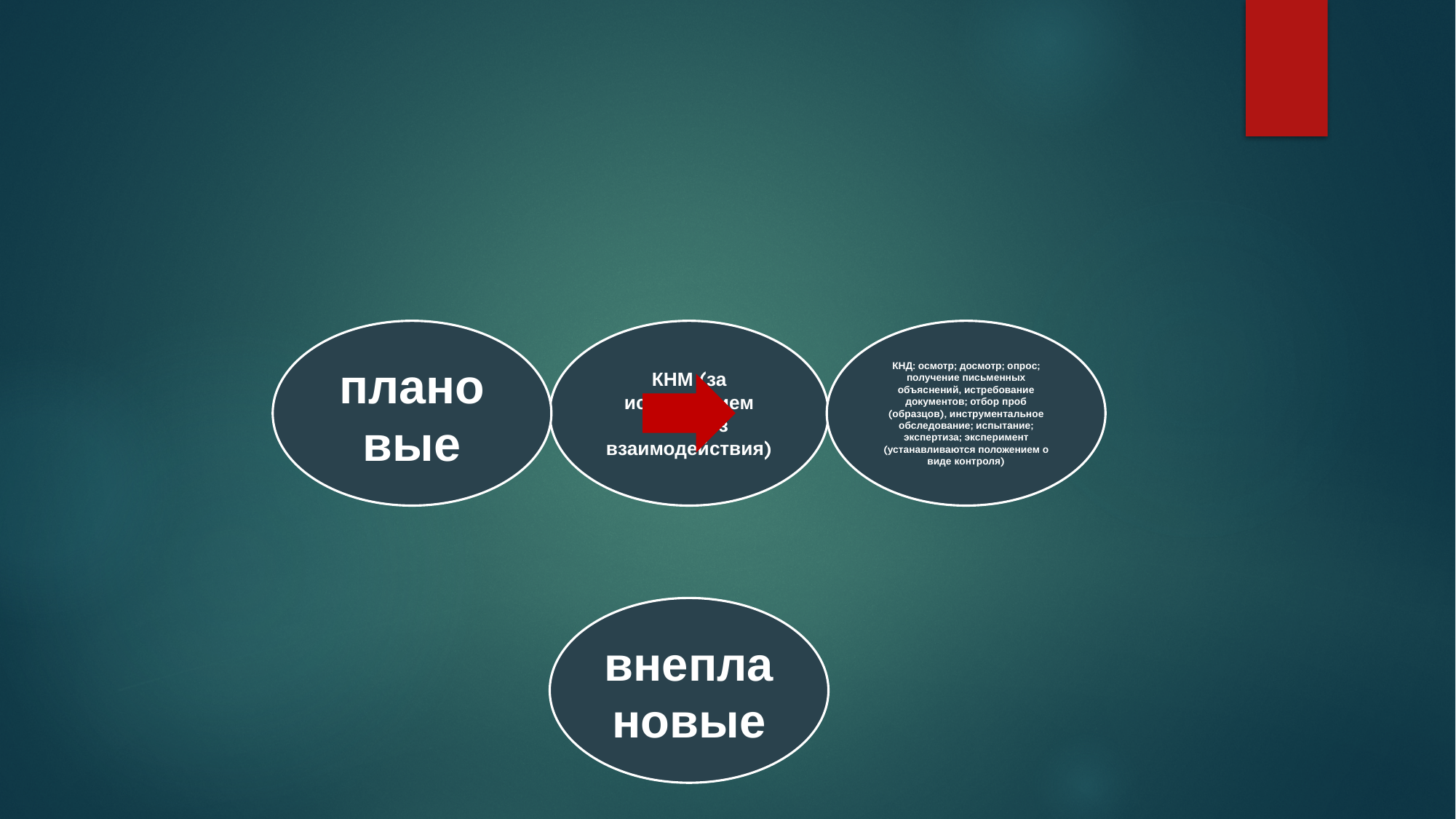

КНМ (за исключением КНМ без взаимодействия)
внеплановые
плановые
КНД: осмотр; досмотр; опрос; получение письменных объяснений, истребование документов; отбор проб (образцов), инструментальное обследование; испытание; экспертиза; эксперимент (устанавливаются положением о виде контроля)